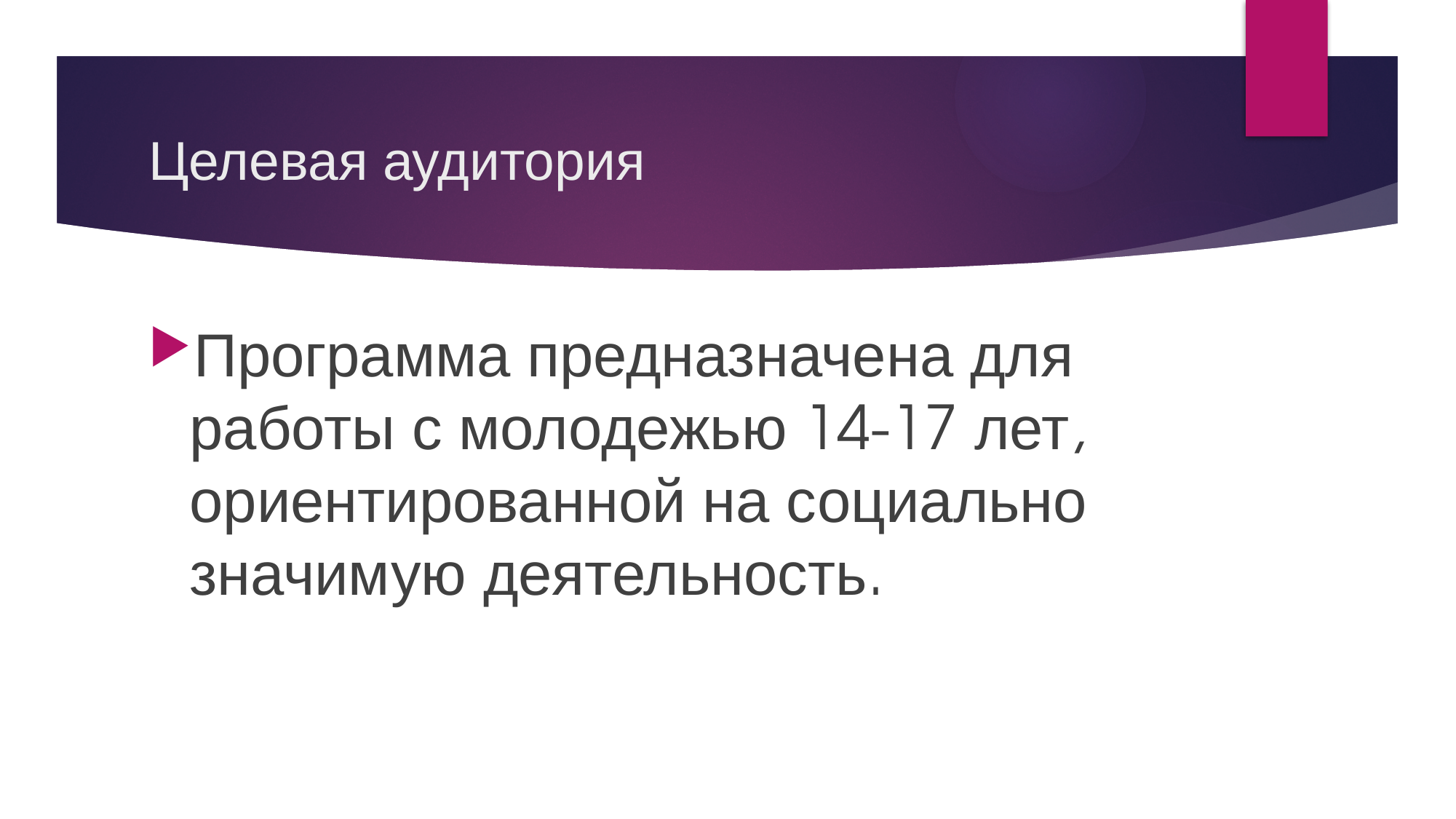

# Целевая аудитория
Программа предназначена для работы с молодежью 14-17 лет, ориентированной на социально значимую деятельность.